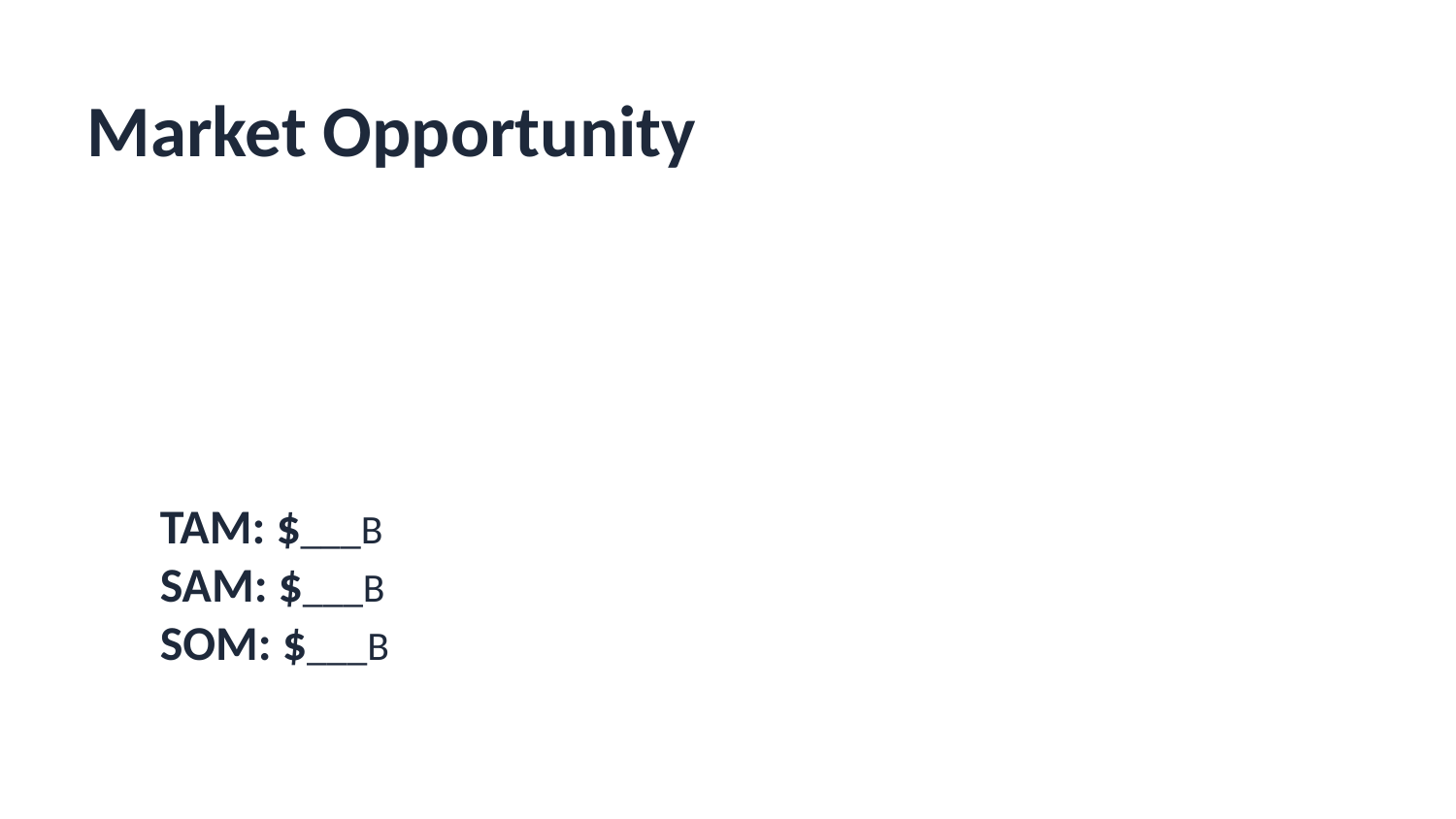

Market Opportunity
TAM: $___B
SAM: $___B
SOM: $___B